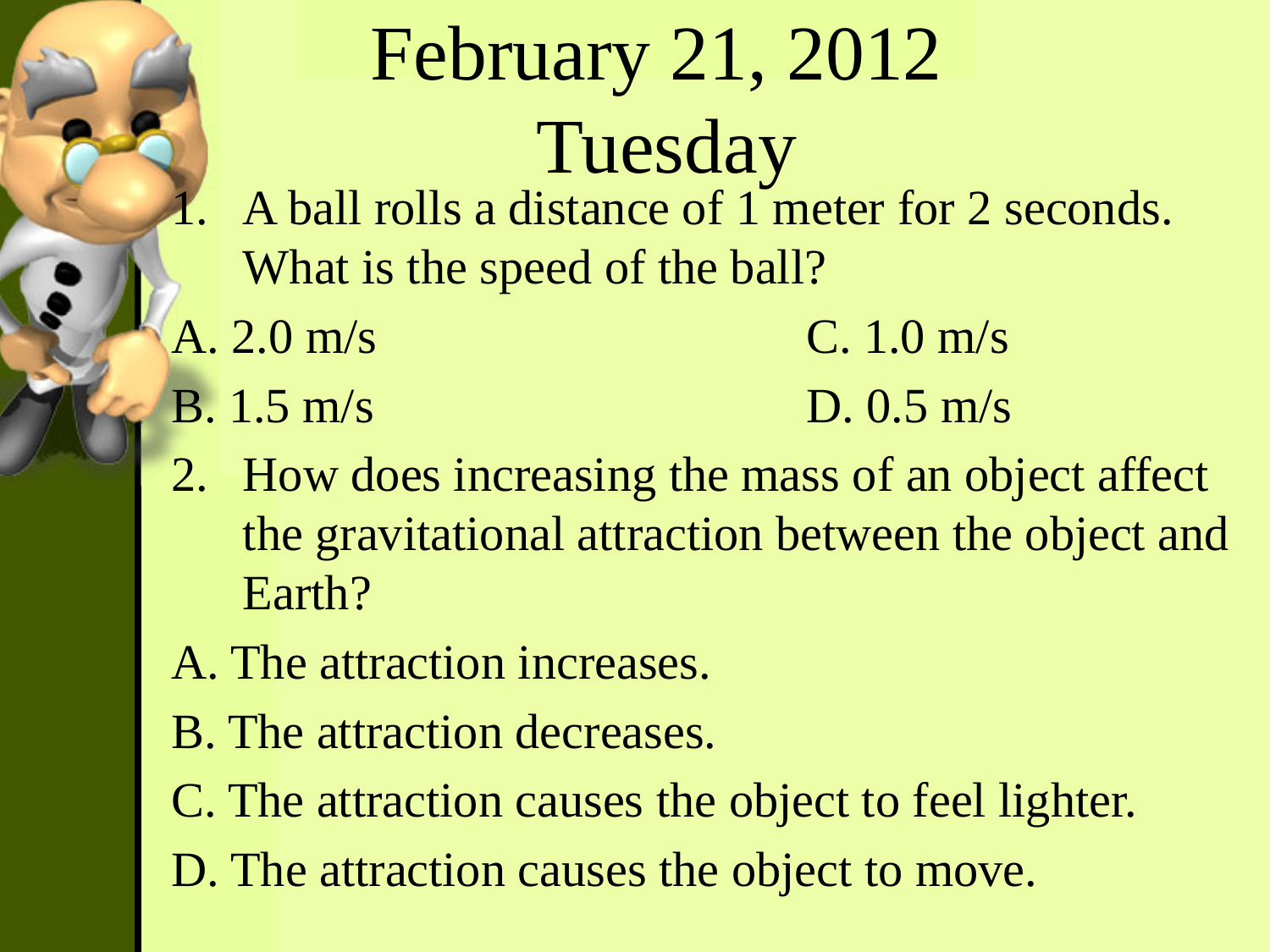

February 21, 2012
Tuesday
A ball rolls a distance of 1 meter for 2 seconds. What is the speed of the ball?
A. 2.0 m/s				C. 1.0 m/s
B. 1.5 m/s				D. 0.5 m/s
How does increasing the mass of an object affect the gravitational attraction between the object and Earth?
A. The attraction increases.
B. The attraction decreases.
C. The attraction causes the object to feel lighter.
D. The attraction causes the object to move.

#